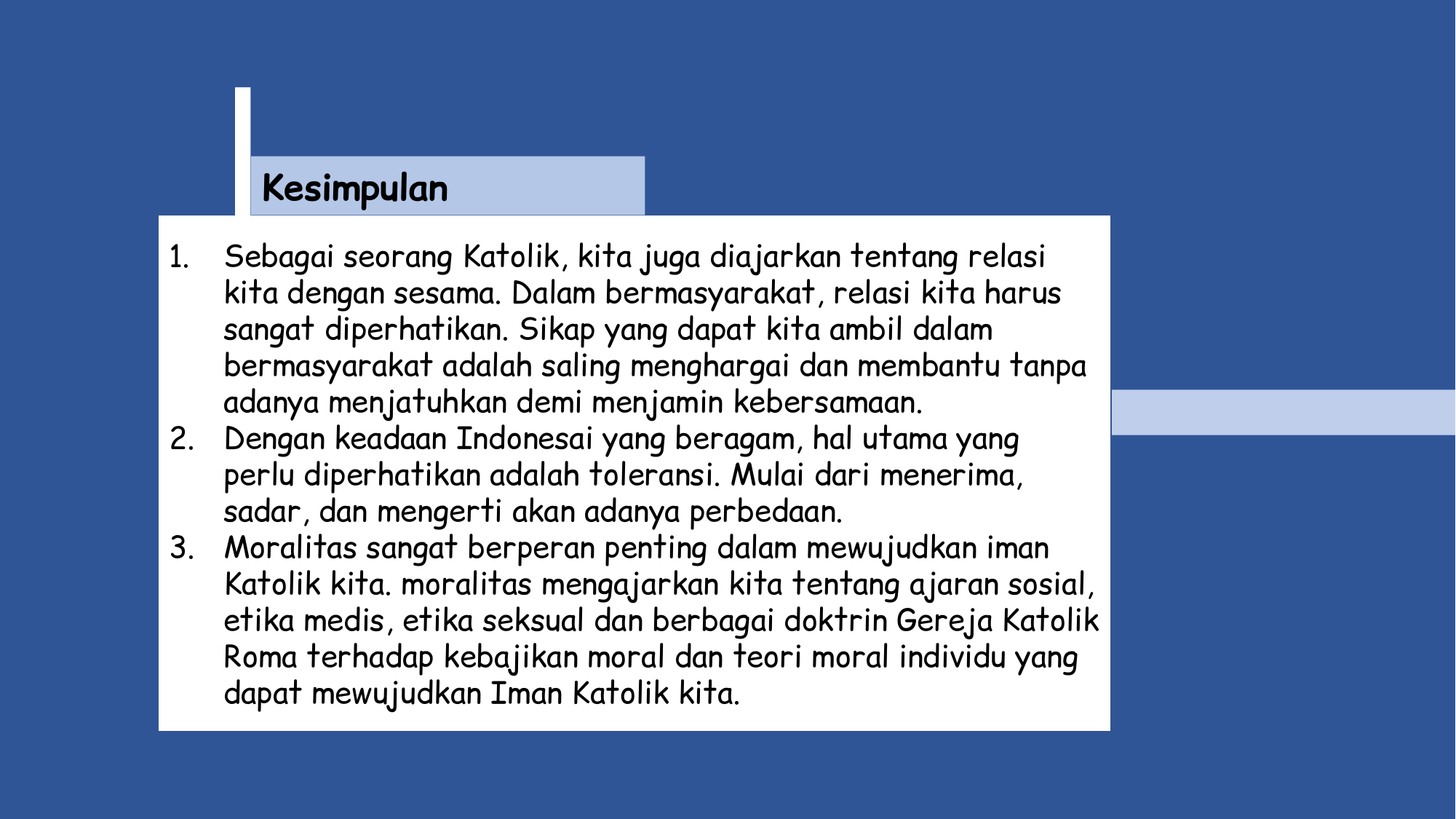

Kesimpulan
Sebagai seorang Katolik, kita juga diajarkan tentang relasi kita dengan sesama. Dalam bermasyarakat, relasi kita harus sangat diperhatikan. Sikap yang dapat kita ambil dalam bermasyarakat adalah saling menghargai dan membantu tanpa adanya menjatuhkan demi menjamin kebersamaan.
Dengan keadaan Indonesai yang beragam, hal utama yang perlu diperhatikan adalah toleransi. Mulai dari menerima, sadar, dan mengerti akan adanya perbedaan.
Moralitas sangat berperan penting dalam mewujudkan iman Katolik kita. moralitas mengajarkan kita tentang ajaran sosial, etika medis, etika seksual dan berbagai doktrin Gereja Katolik Roma terhadap kebajikan moral dan teori moral individu yang dapat mewujudkan Iman Katolik kita.